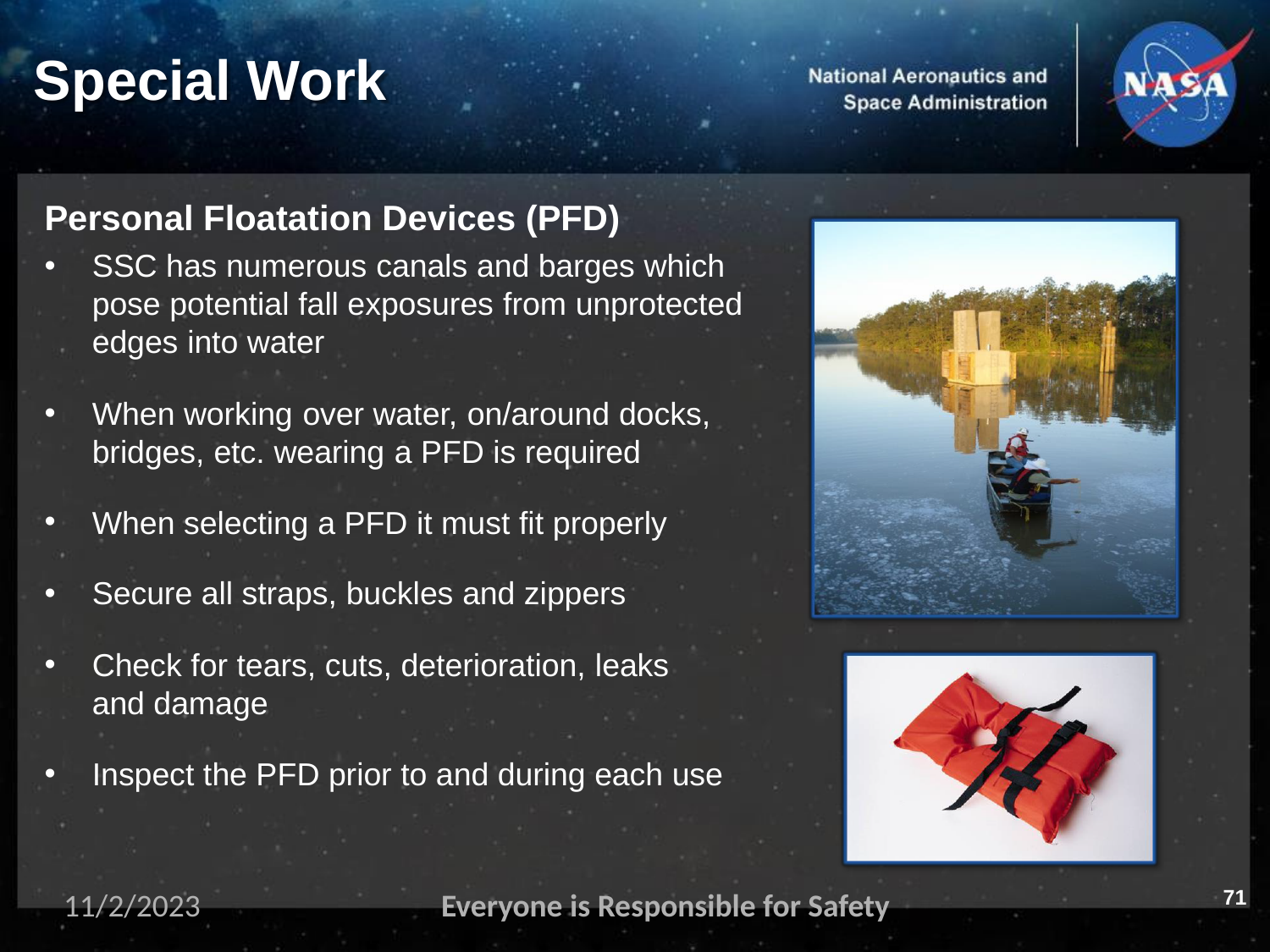

# Special Work

Personal Floatation Devices (PFD)
SSC has numerous canals and barges which pose potential fall exposures from unprotected edges into water

When working over water, on/around docks, bridges, etc. wearing a PFD is required

When selecting a PFD it must fit properly

Secure all straps, buckles and zippers

Check for tears, cuts, deterioration, leaks and damage

Inspect the PFD prior to and during each use

71

11/2/2023
Everyone is Responsible for Safety